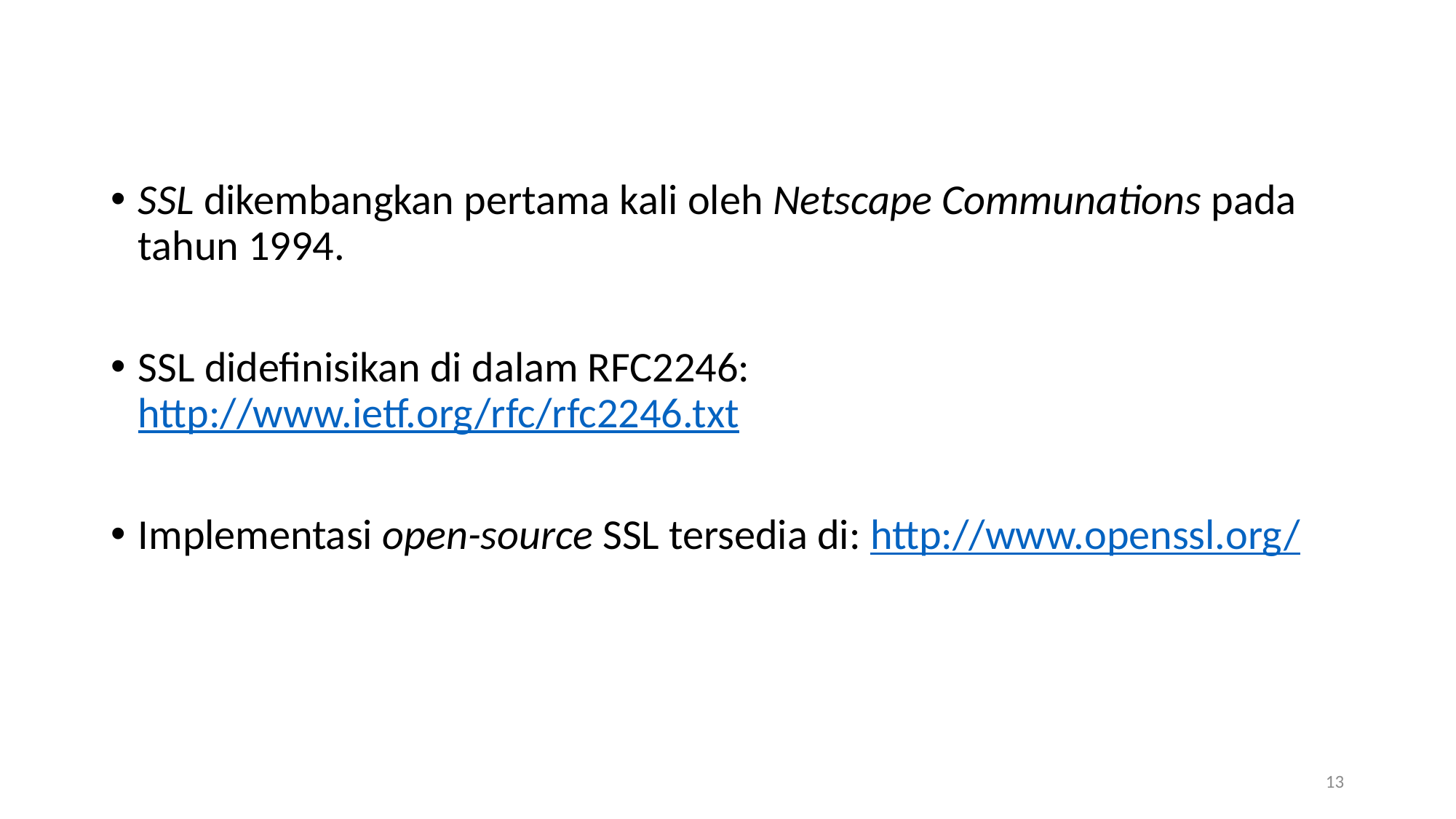

SSL dikembangkan pertama kali oleh Netscape Communations pada tahun 1994.

SSL didefinisikan di dalam RFC2246: http://www.ietf.org/rfc/rfc2246.txt

Implementasi open-source SSL tersedia di: http://www.openssl.org/

13